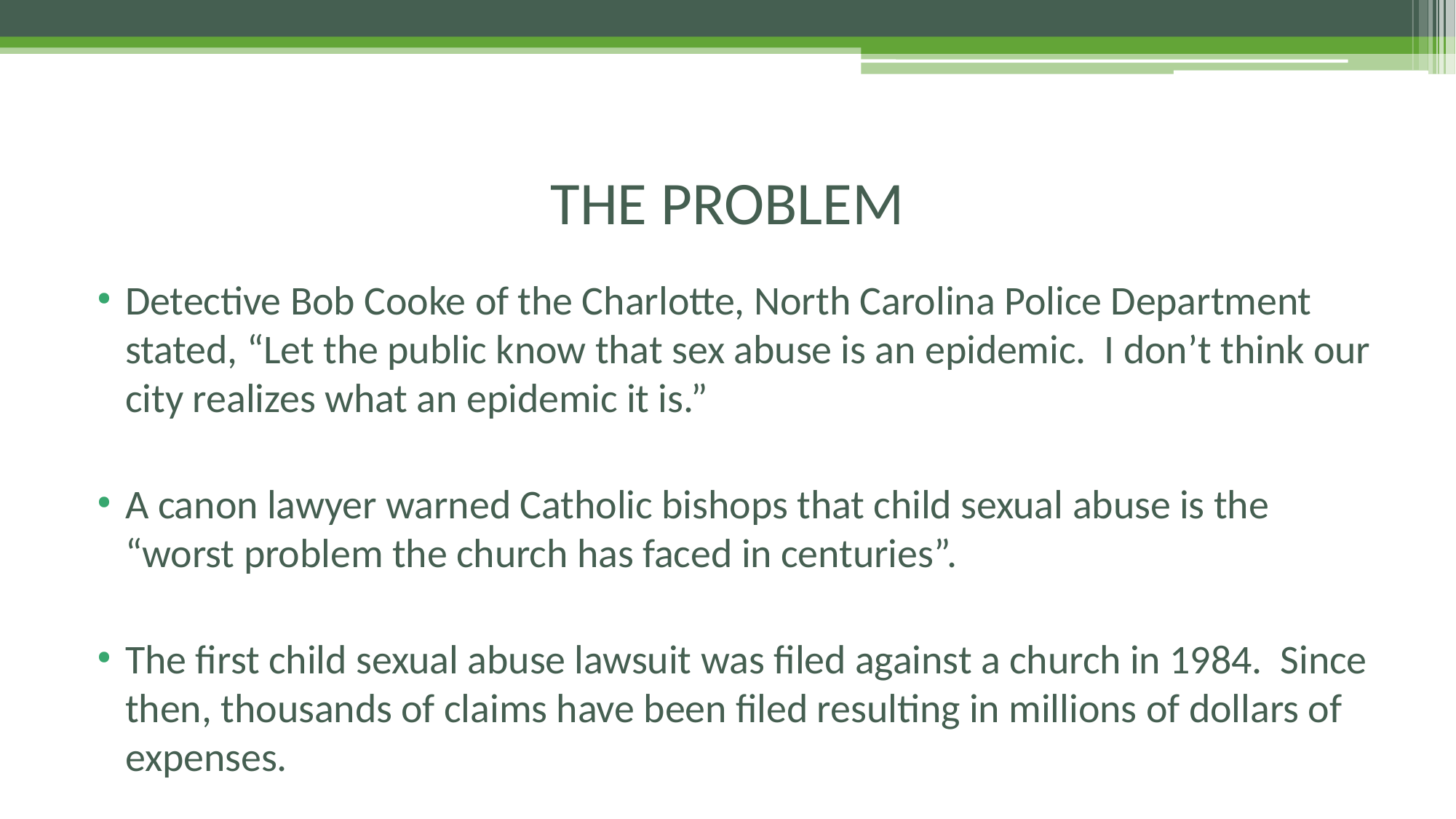

# THE PROBLEM
Detective Bob Cooke of the Charlotte, North Carolina Police Department stated, “Let the public know that sex abuse is an epidemic.  I don’t think our city realizes what an epidemic it is.”

A canon lawyer warned Catholic bishops that child sexual abuse is the “worst problem the church has faced in centuries”.

The first child sexual abuse lawsuit was filed against a church in 1984.  Since then, thousands of claims have been filed resulting in millions of dollars of expenses.